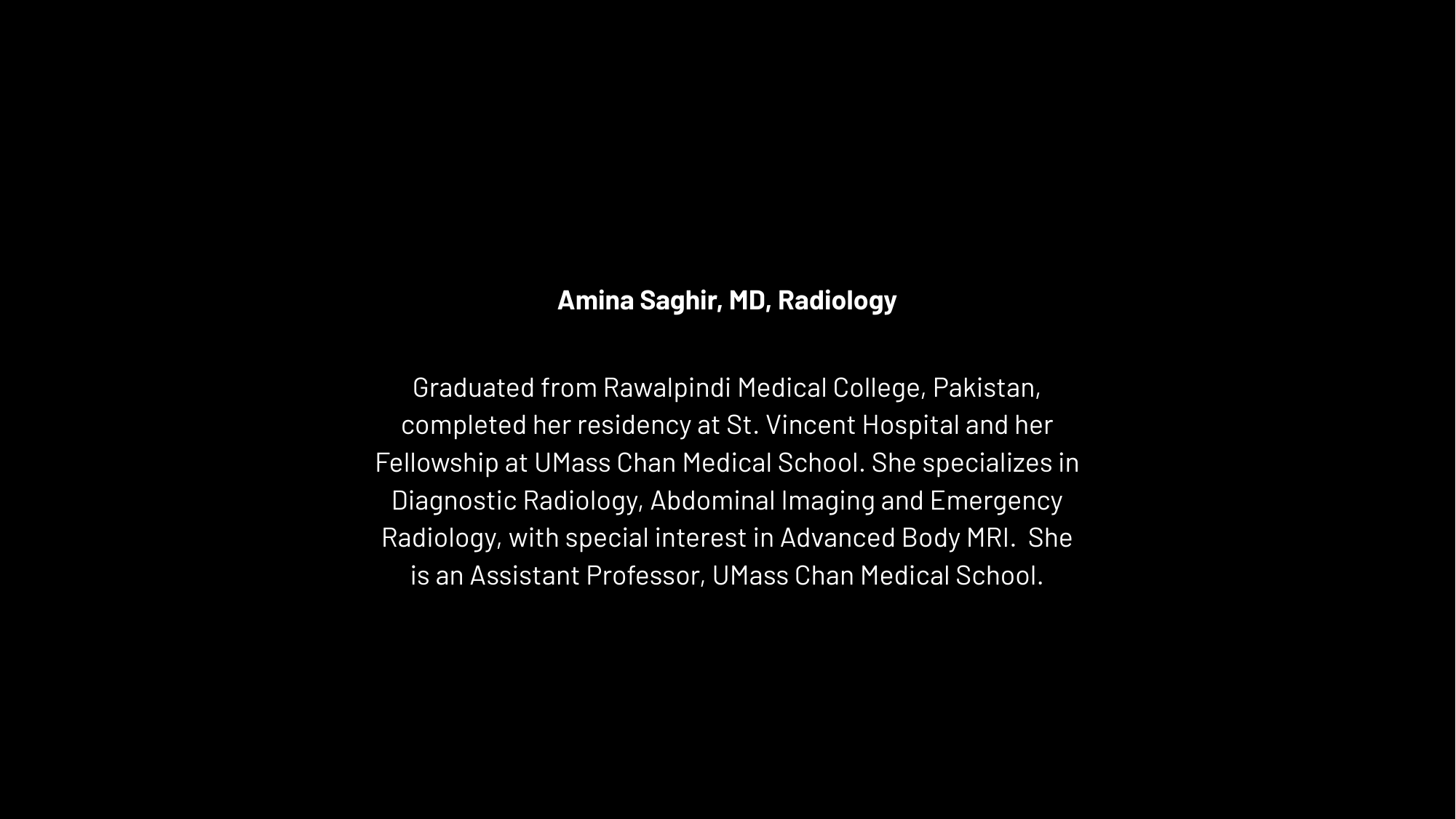

Amina Saghir, MD, Radiology
Graduated from Rawalpindi Medical College, Pakistan, completed her residency at St. Vincent Hospital and her Fellowship at UMass Chan Medical School. She specializes in Diagnostic Radiology, Abdominal Imaging and Emergency Radiology, with special interest in Advanced Body MRI.  She is an Assistant Professor, UMass Chan Medical School.